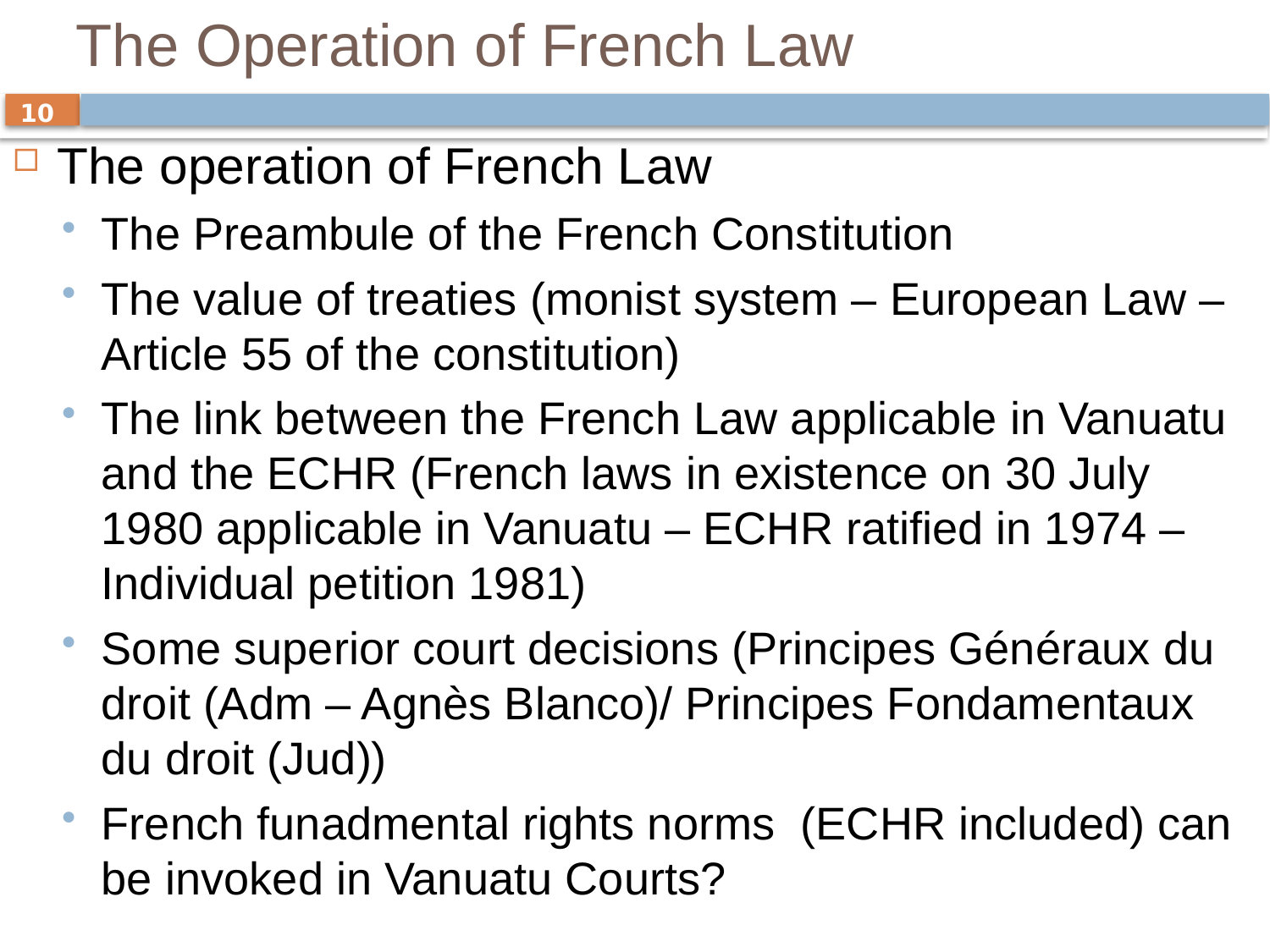

# The Operation of French Law
10
The operation of French Law
The Preambule of the French Constitution
The value of treaties (monist system – European Law – Article 55 of the constitution)
The link between the French Law applicable in Vanuatu and the ECHR (French laws in existence on 30 July 1980 applicable in Vanuatu – ECHR ratified in 1974 – Individual petition 1981)
Some superior court decisions (Principes Généraux du droit (Adm – Agnès Blanco)/ Principes Fondamentaux du droit (Jud))
French funadmental rights norms  (ECHR included) can be invoked in Vanuatu Courts?